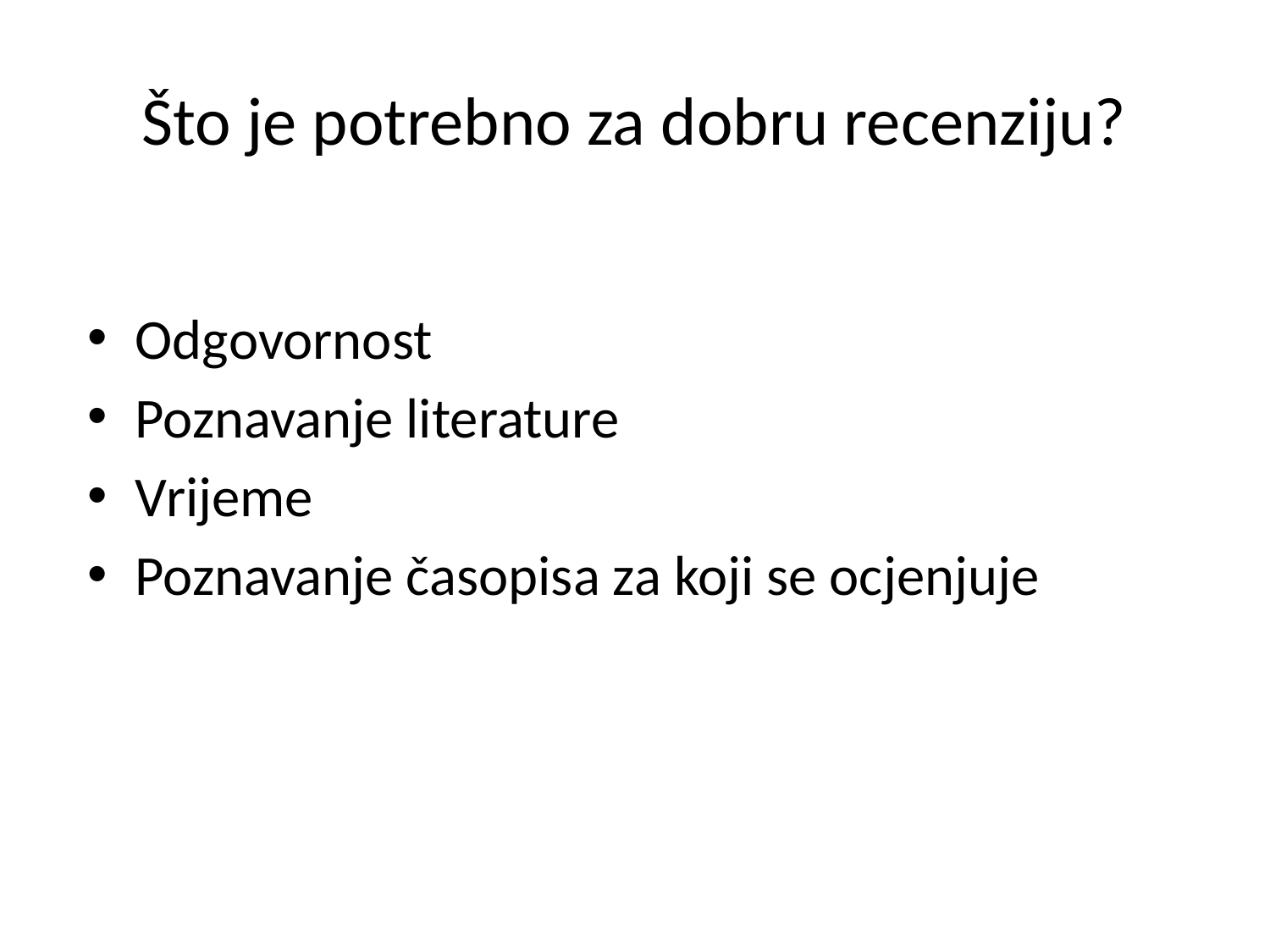

# Što je potrebno za dobru recenziju?
Odgovornost
Poznavanje literature
Vrijeme
Poznavanje časopisa za koji se ocjenjuje